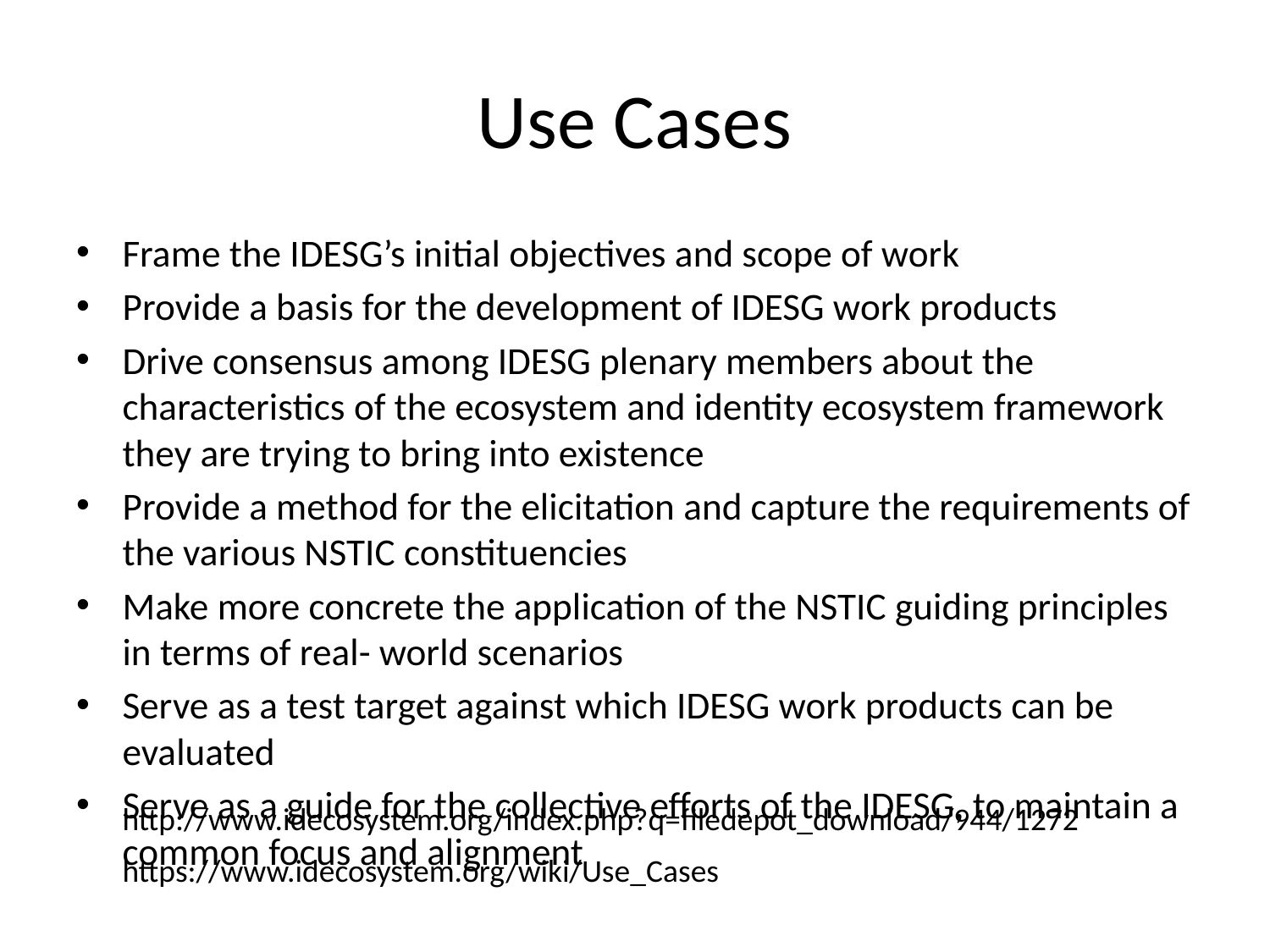

# Use Cases
Frame the IDESG’s initial objectives and scope of work
Provide a basis for the development of IDESG work products
Drive consensus among IDESG plenary members about the characteristics of the ecosystem and identity ecosystem framework they are trying to bring into existence
Provide a method for the elicitation and capture the requirements of the various NSTIC constituencies
Make more concrete the application of the NSTIC guiding principles in terms of real- world scenarios
Serve as a test target against which IDESG work products can be evaluated
Serve as a guide for the collective efforts of the IDESG, to maintain a common focus and alignment

http://www.idecosystem.org/index.php?q=filedepot_download/944/1272
https://www.idecosystem.org/wiki/Use_Cases